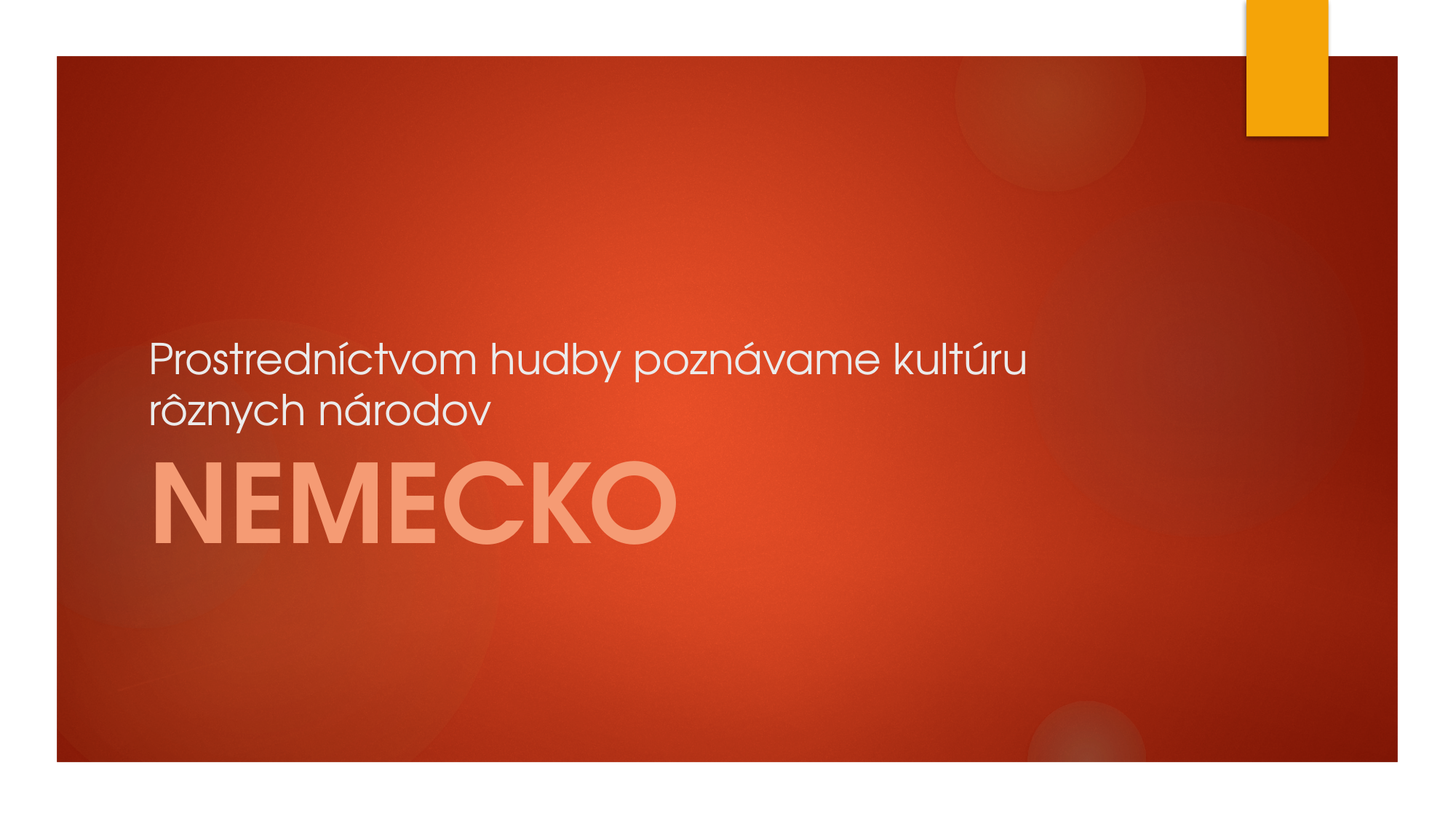

# Prostredníctvom hudby poznávame kultúru rôznych národov NEMECKO